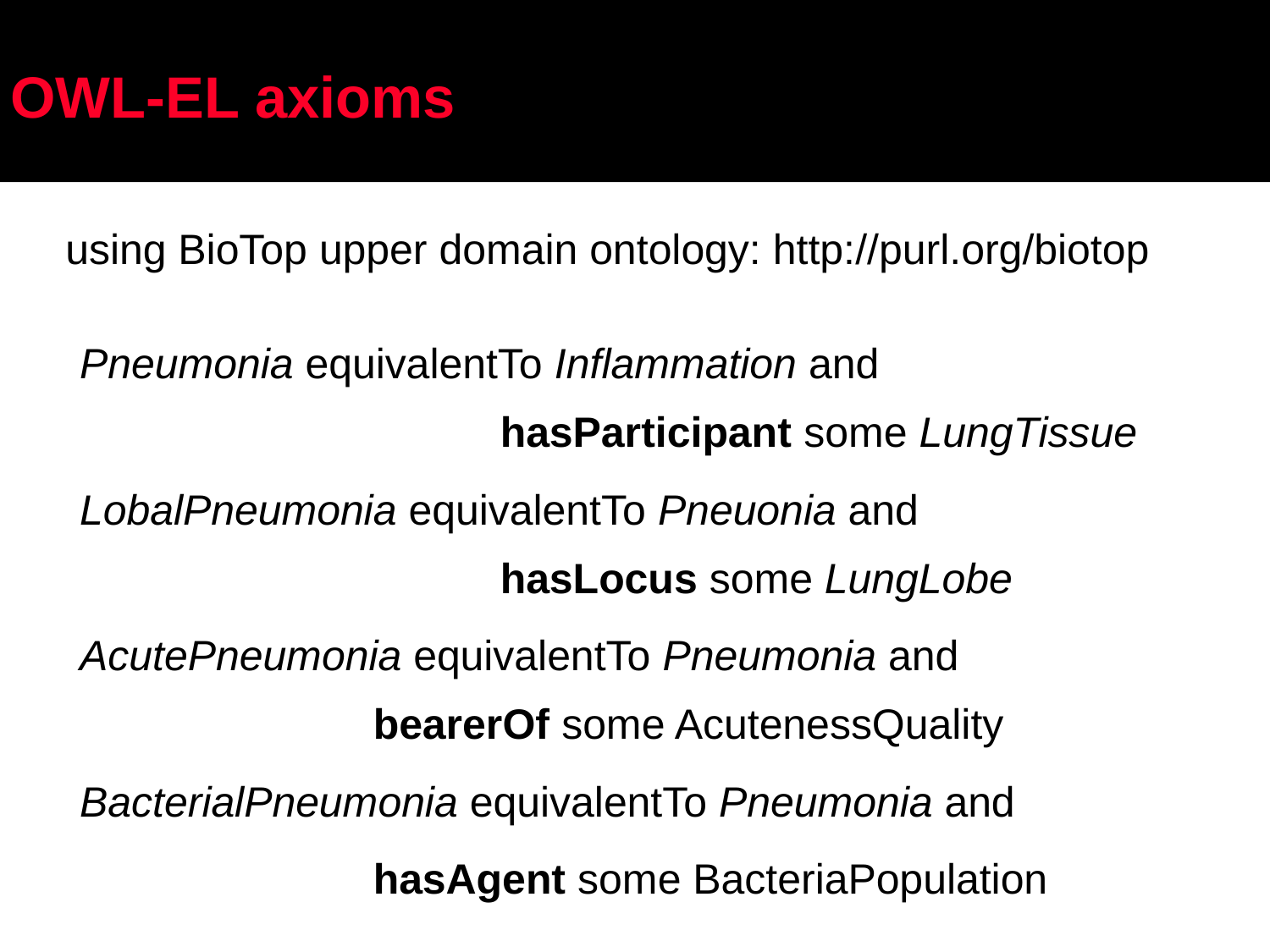

# OWL-EL axioms
using BioTop upper domain ontology: http://purl.org/biotop
Pneumonia equivalentTo Inflammation and   					hasParticipant some LungTissue
LobalPneumonia equivalentTo Pneuonia and   					hasLocus some LungLobe
AcutePneumonia equivalentTo Pneumonia and 				bearerOf some AcutenessQuality
BacterialPneumonia equivalentTo Pneumonia and
			hasAgent some BacteriaPopulation